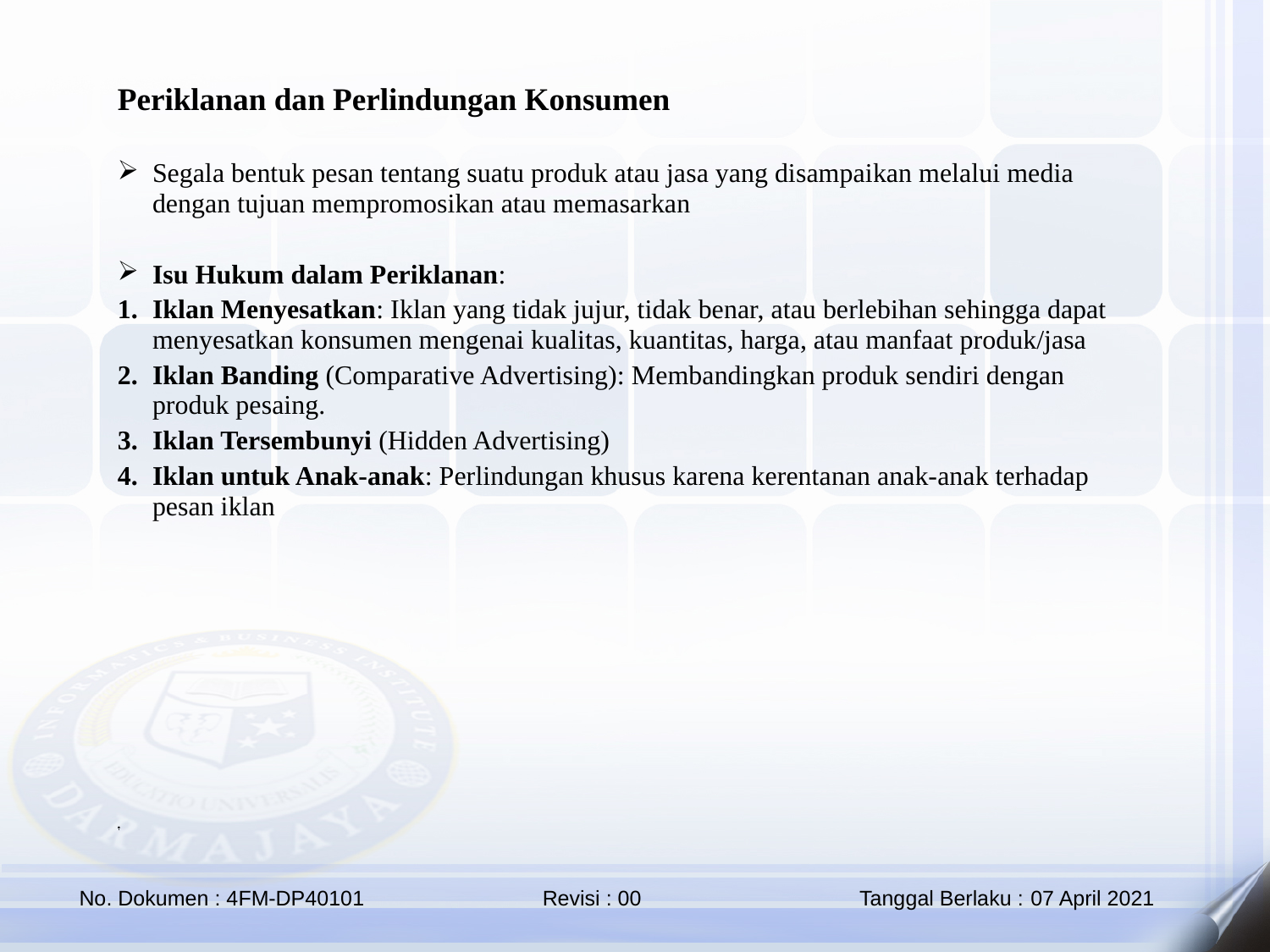

Periklanan dan Perlindungan Konsumen

Segala bentuk pesan tentang suatu produk atau jasa yang disampaikan melalui media dengan tujuan mempromosikan atau memasarkan

Isu Hukum dalam Periklanan:
Iklan Menyesatkan: Iklan yang tidak jujur, tidak benar, atau berlebihan sehingga dapat menyesatkan konsumen mengenai kualitas, kuantitas, harga, atau manfaat produk/jasa
Iklan Banding (Comparative Advertising): Membandingkan produk sendiri dengan produk pesaing.
Iklan Tersembunyi (Hidden Advertising)
Iklan untuk Anak-anak: Perlindungan khusus karena kerentanan anak-anak terhadap pesan iklan

.